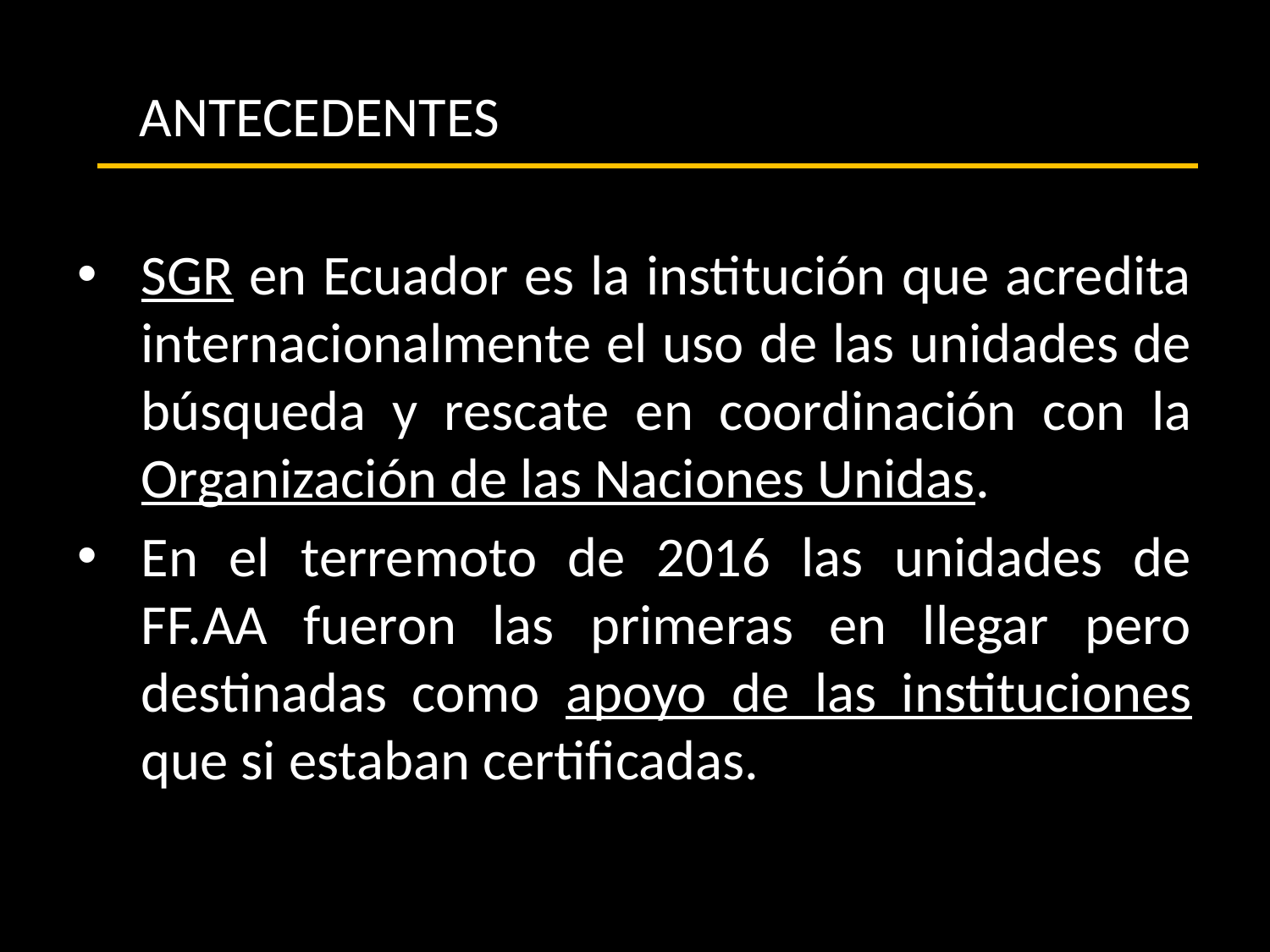

ANTECEDENTES
SGR en Ecuador es la institución que acredita internacionalmente el uso de las unidades de búsqueda y rescate en coordinación con la Organización de las Naciones Unidas.
En el terremoto de 2016 las unidades de FF.AA fueron las primeras en llegar pero destinadas como apoyo de las instituciones que si estaban certificadas.